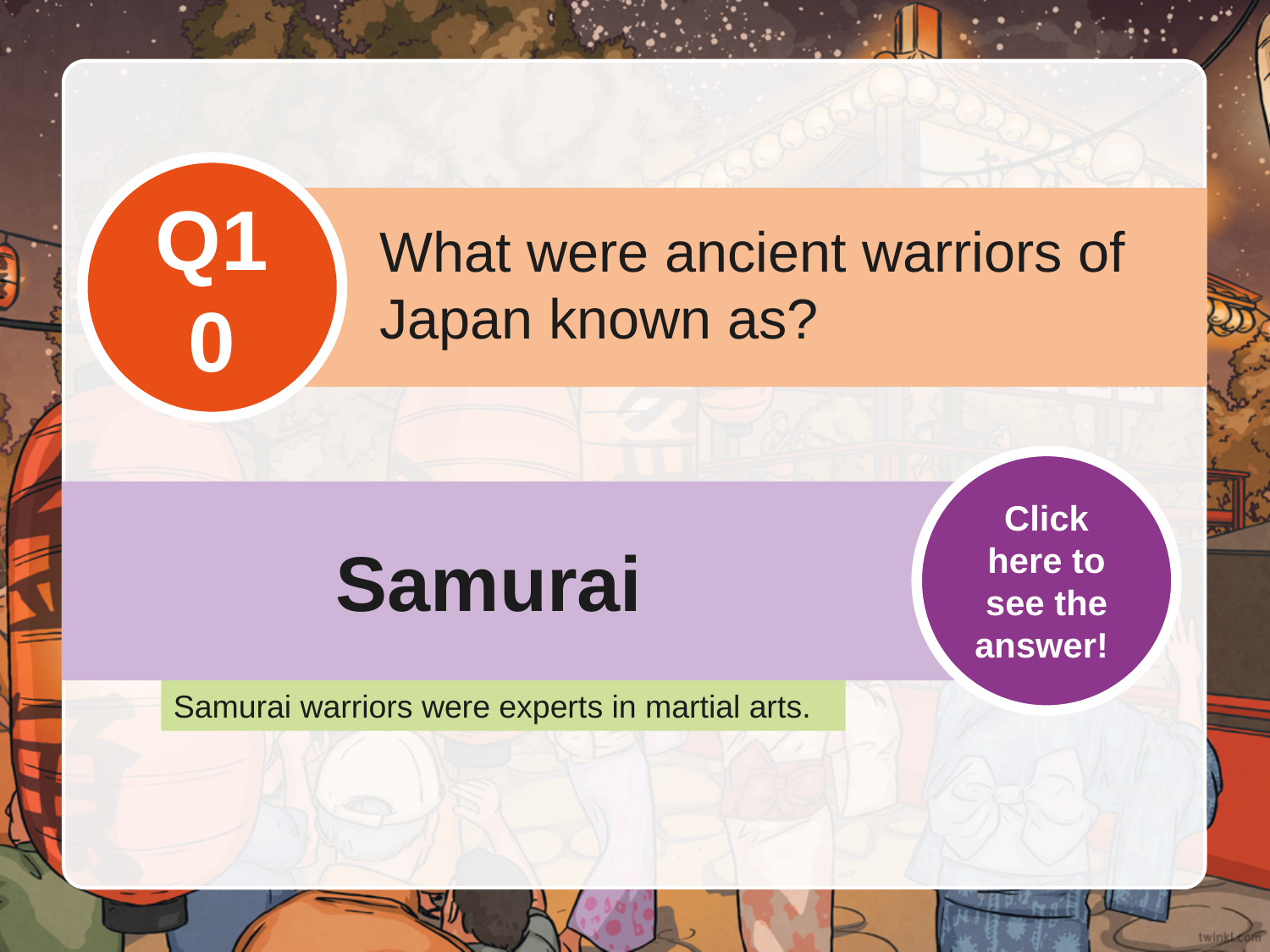

Q10

What were ancient warriors of Japan known as?
Click here to see the answer!

Samurai
Samurai warriors were experts in martial arts.